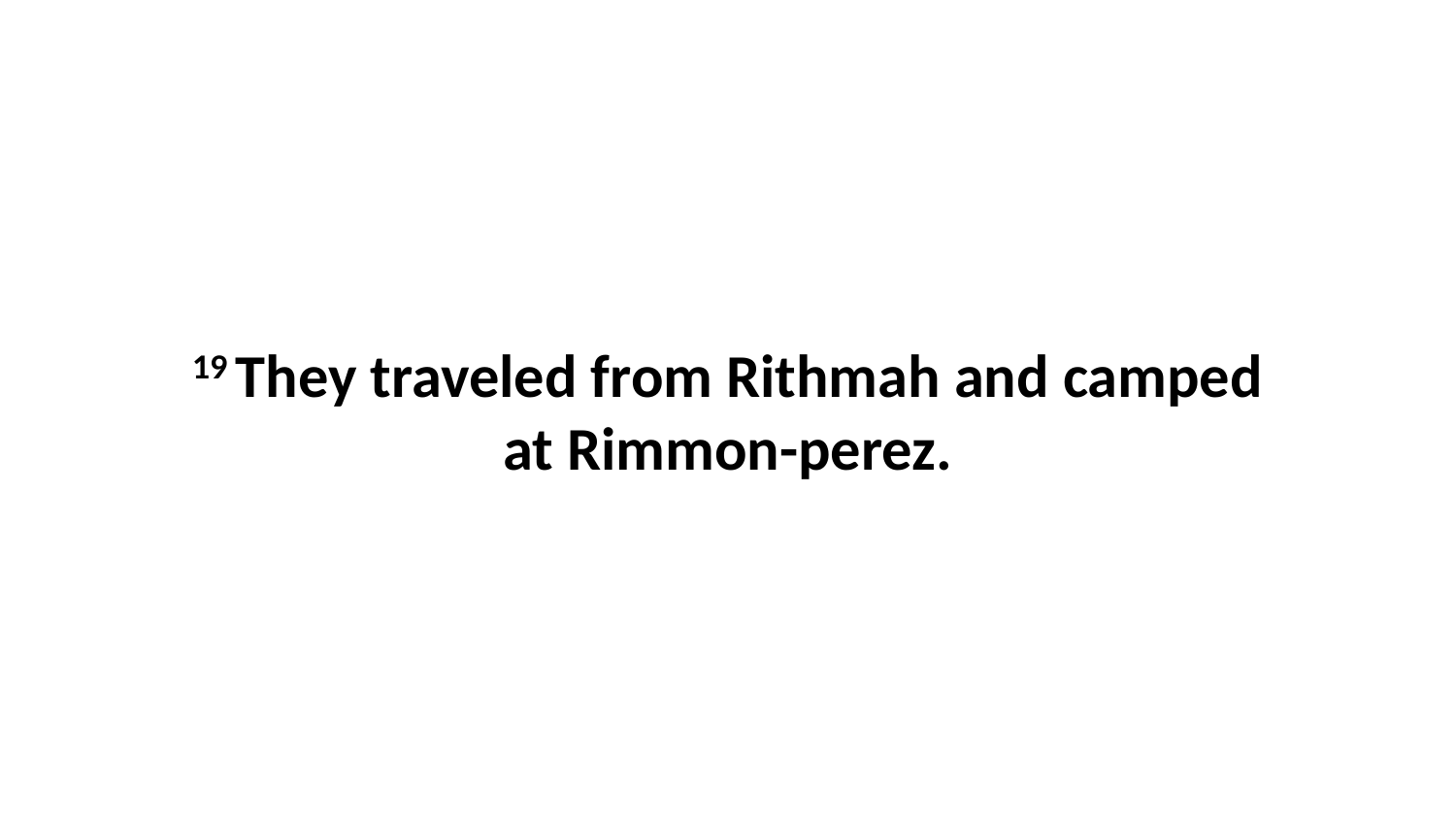

19 They traveled from Rithmah and camped at Rimmon-perez.